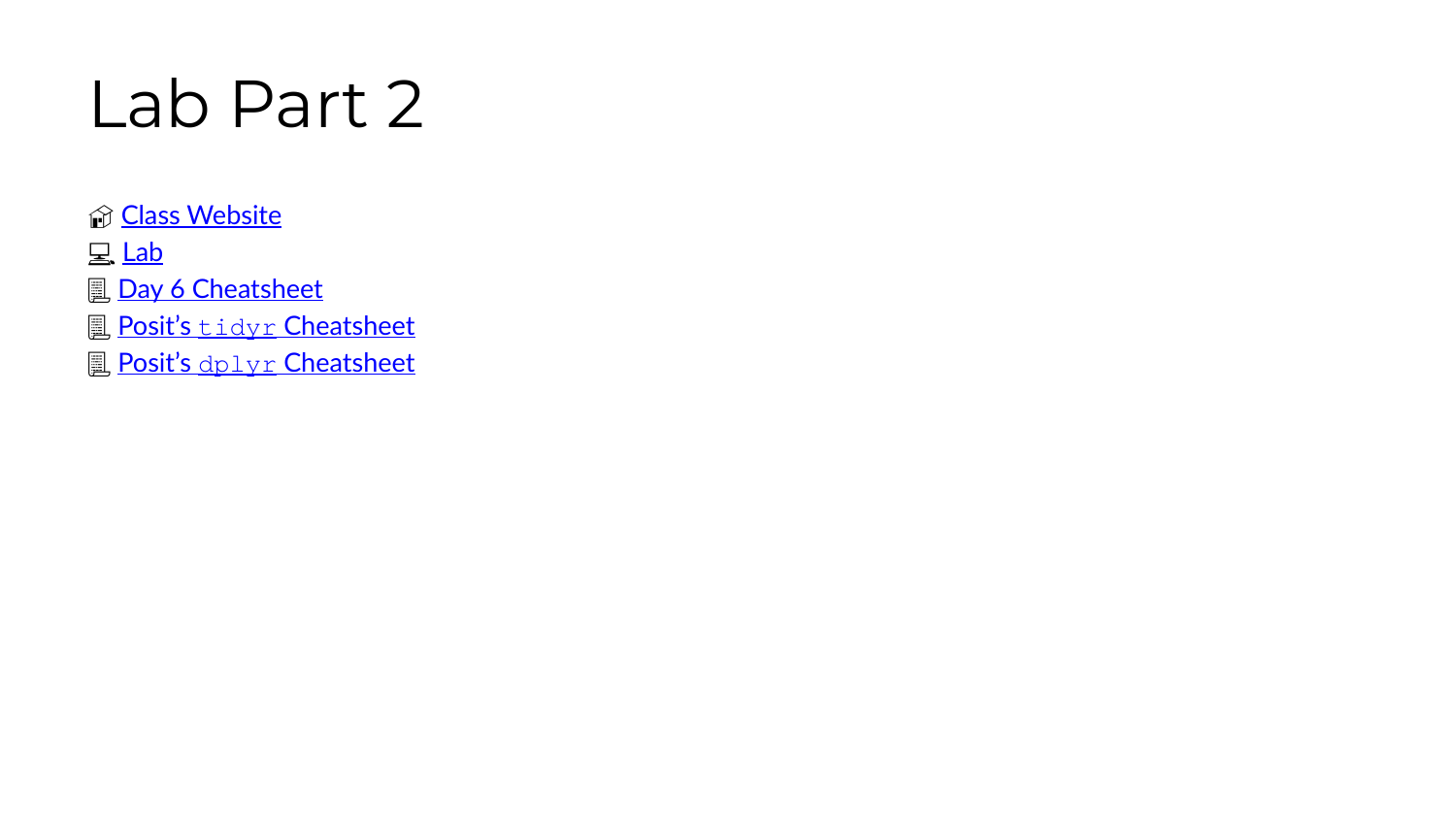

# Lab Part 2
🏠 Class Website
💻 Lab
📃 Day 6 Cheatsheet
📃 Posit’s tidyr Cheatsheet
📃 Posit’s dplyr Cheatsheet